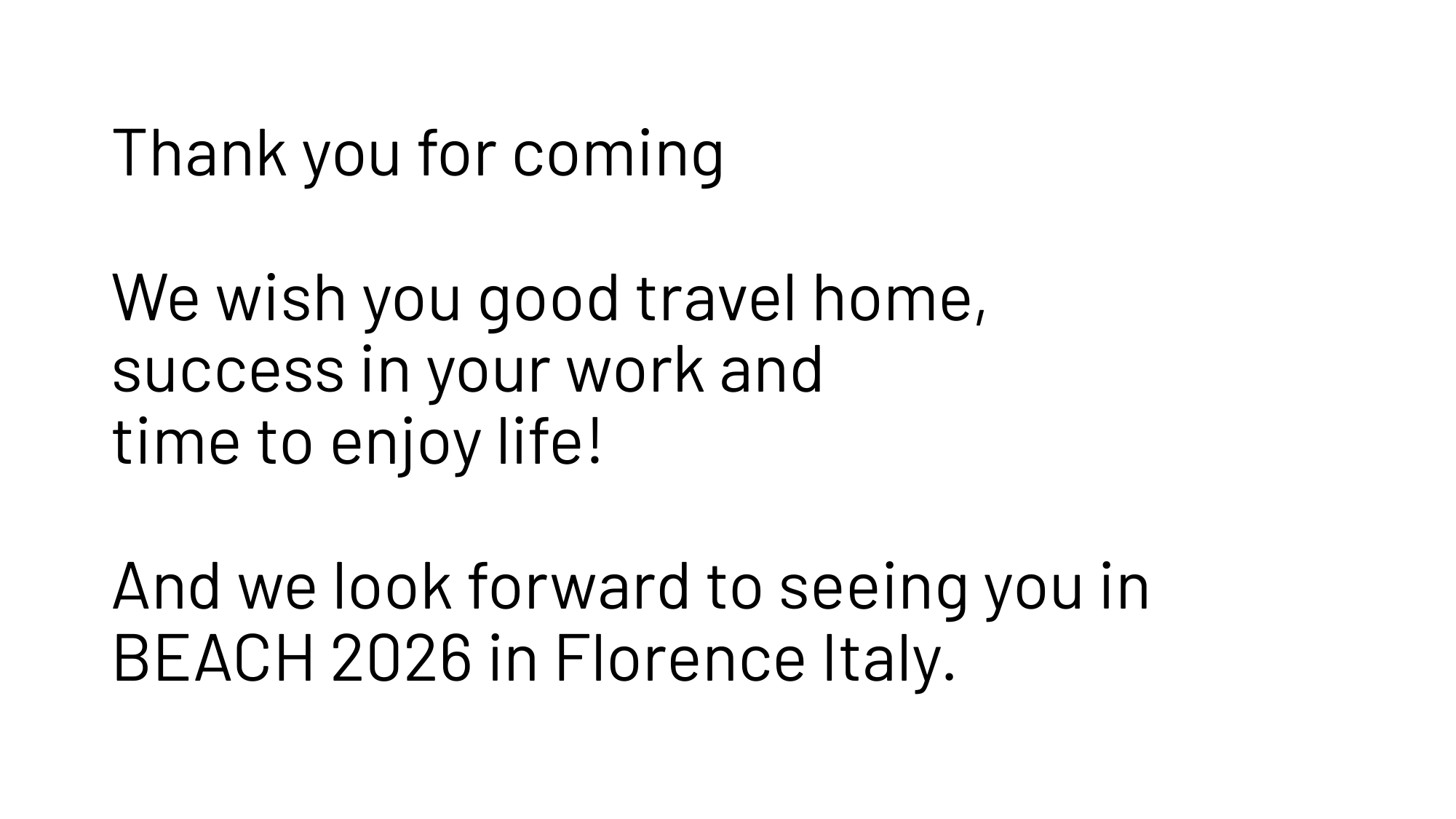

# Thank you for coming We wish you good travel home, success in your work and time to enjoy life! And we look forward to seeing you in BEACH 2026 in Florence Italy.